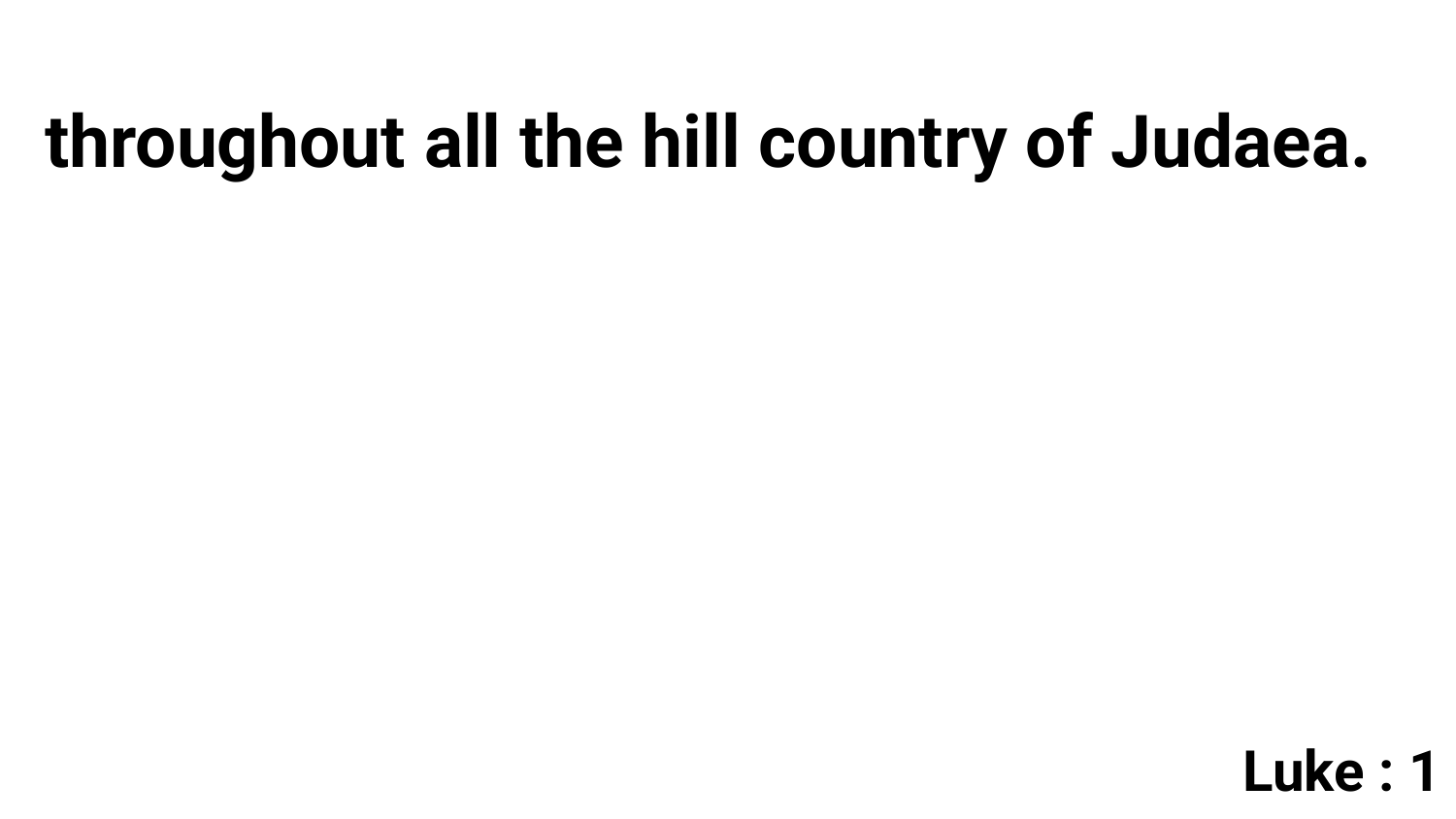

throughout all the hill country of Judaea.
Luke : 1